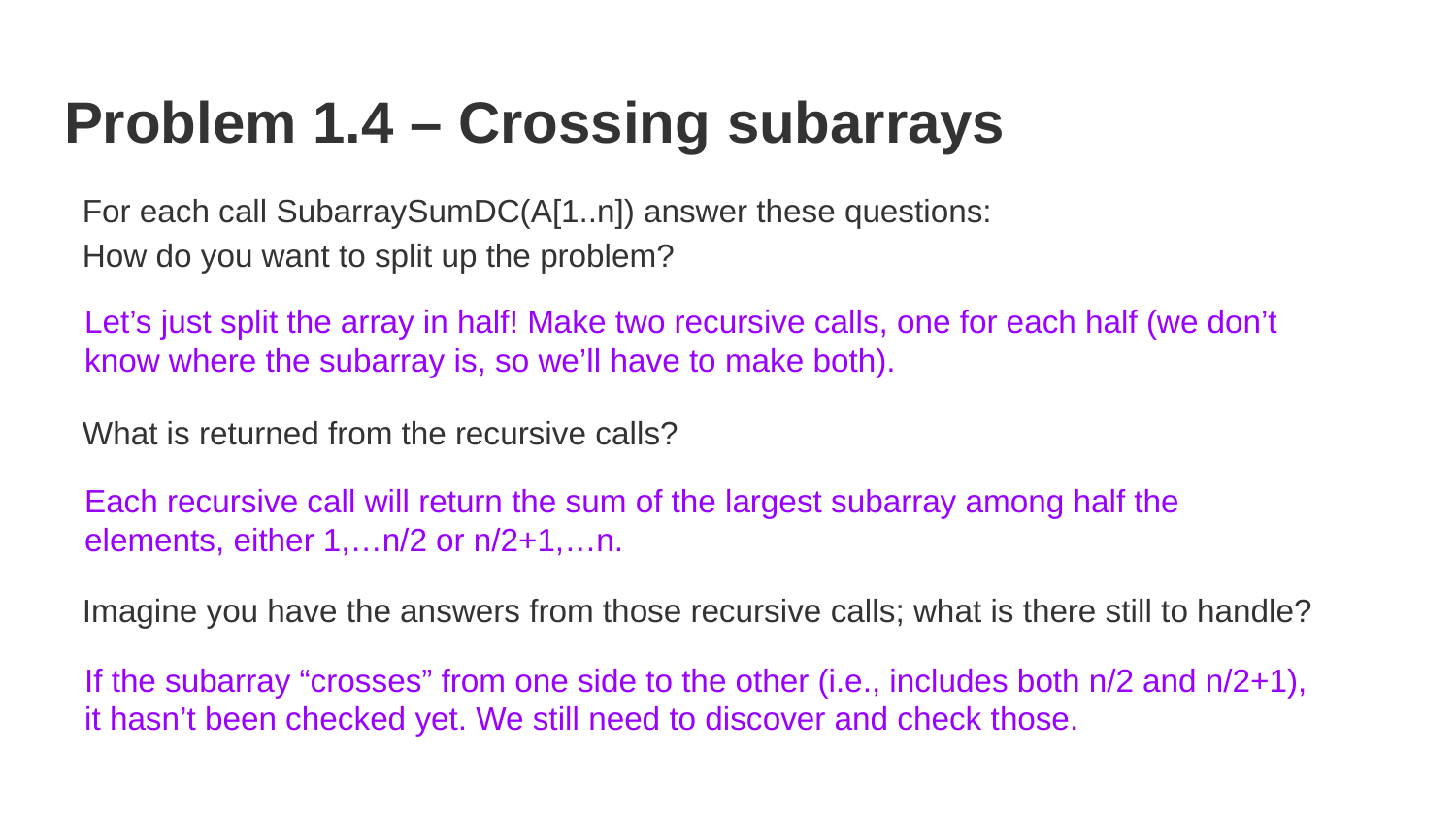

# Problem 1.4 – Crossing subarrays
For each call SubarraySumDC(A[1..n]) answer these questions:
How do you want to split up the problem?

What is returned from the recursive calls?

Imagine you have the answers from those recursive calls; what is there still to handle?

Let’s just split the array in half! Make two recursive calls, one for each half (we don’t know where the subarray is, so we’ll have to make both).
Each recursive call will return the sum of the largest subarray among half the elements, either 1,…n/2 or n/2+1,…n.
If the subarray “crosses” from one side to the other (i.e., includes both n/2 and n/2+1), it hasn’t been checked yet. We still need to discover and check those.